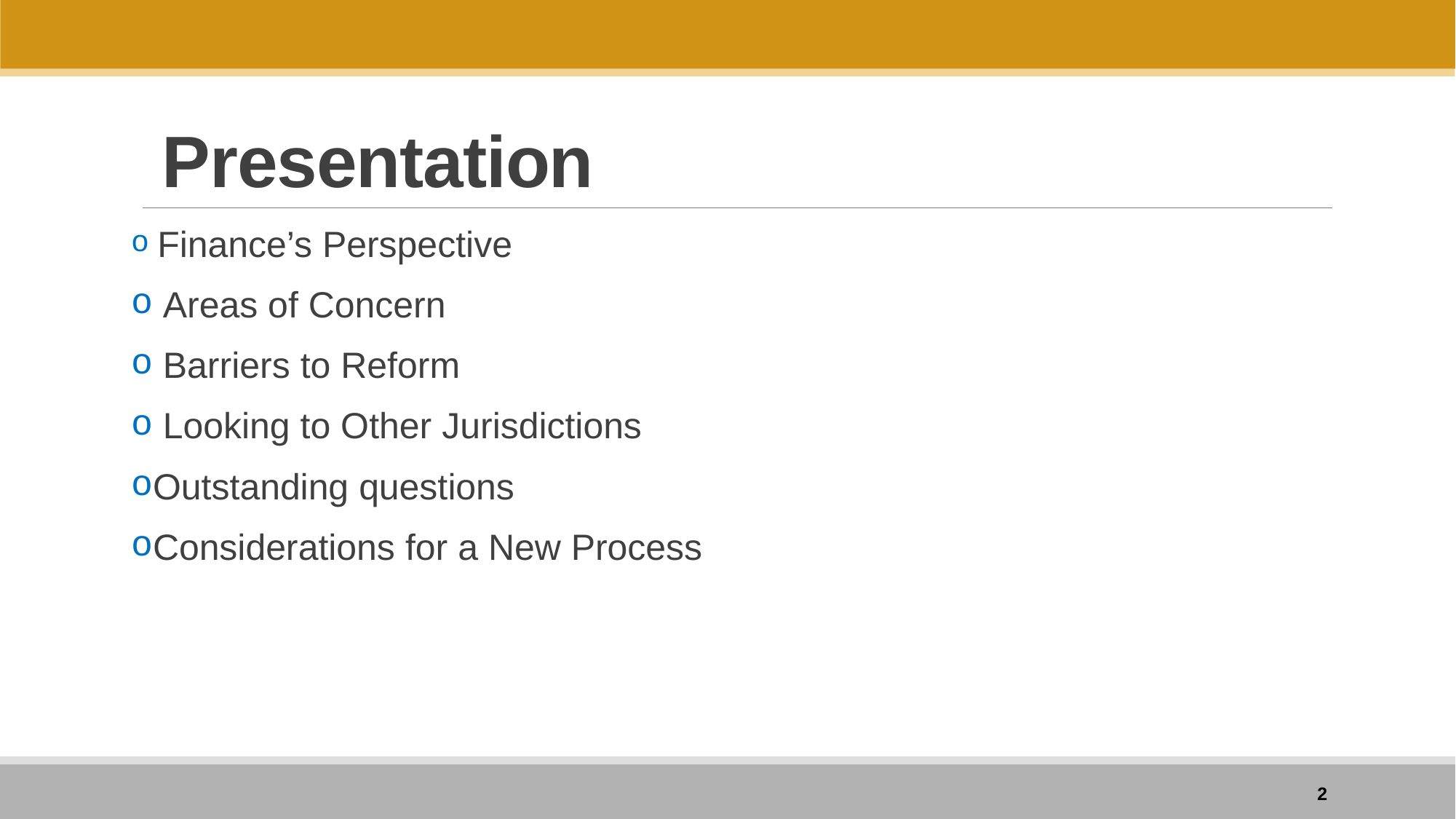

# Presentation
 Finance’s Perspective
 Areas of Concern
 Barriers to Reform
 Looking to Other Jurisdictions
Outstanding questions
Considerations for a New Process

2